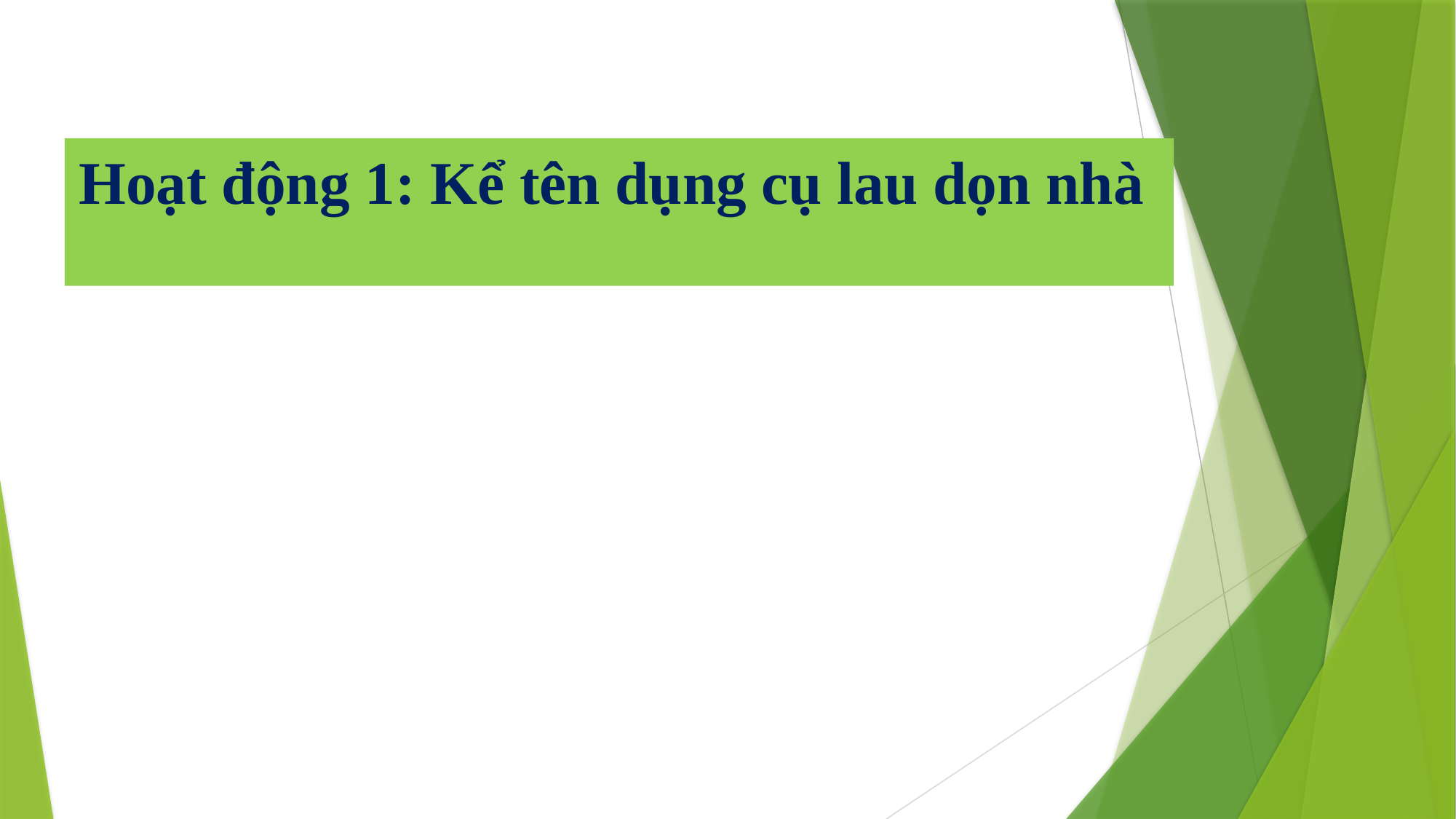

# Hoạt động 1: Kể tên dụng cụ lau dọn nhà